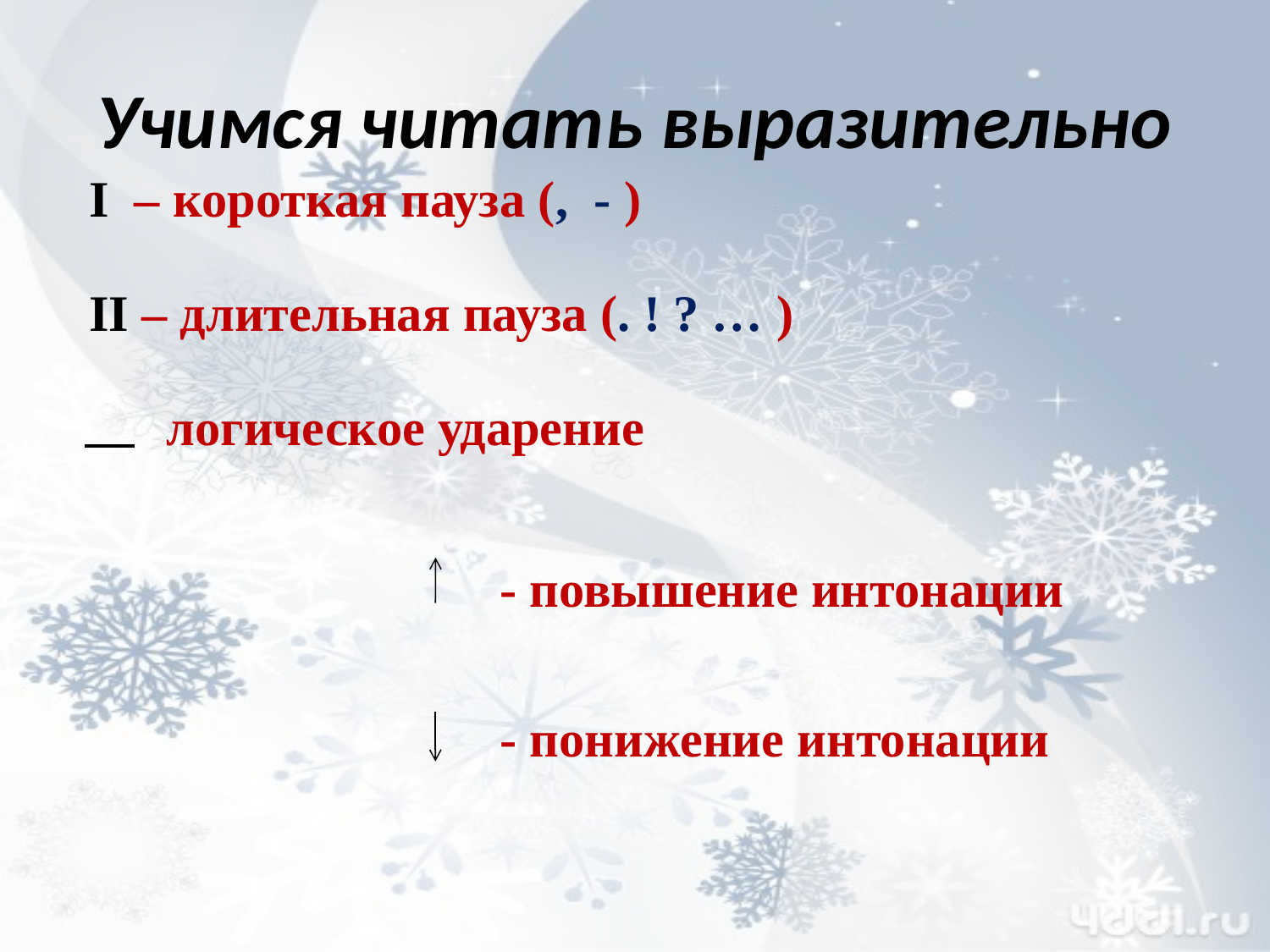

# Учимся читать выразительно
I  – короткая пауза (,  - )

II – длительная пауза (. ! ? … )

      логическое ударение
- повышение интонации
- понижение интонации